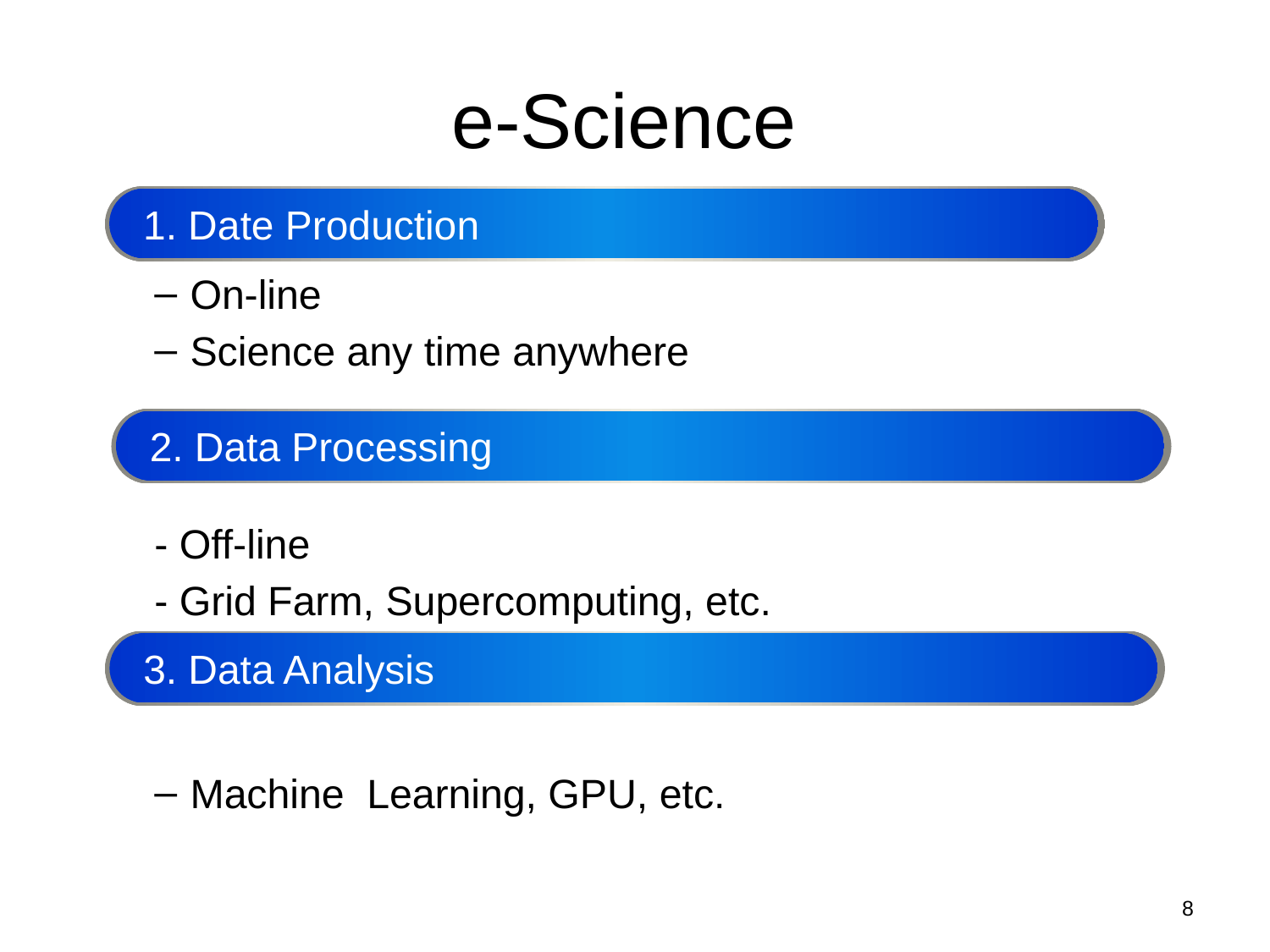

# e-Science

 1. Date Production

On-line
Science any time anywhere

- Off-line
- Grid Farm, Supercomputing, etc.

Machine  Learning, GPU, etc.

 2. Data Processing

 3. Data Analysis
8